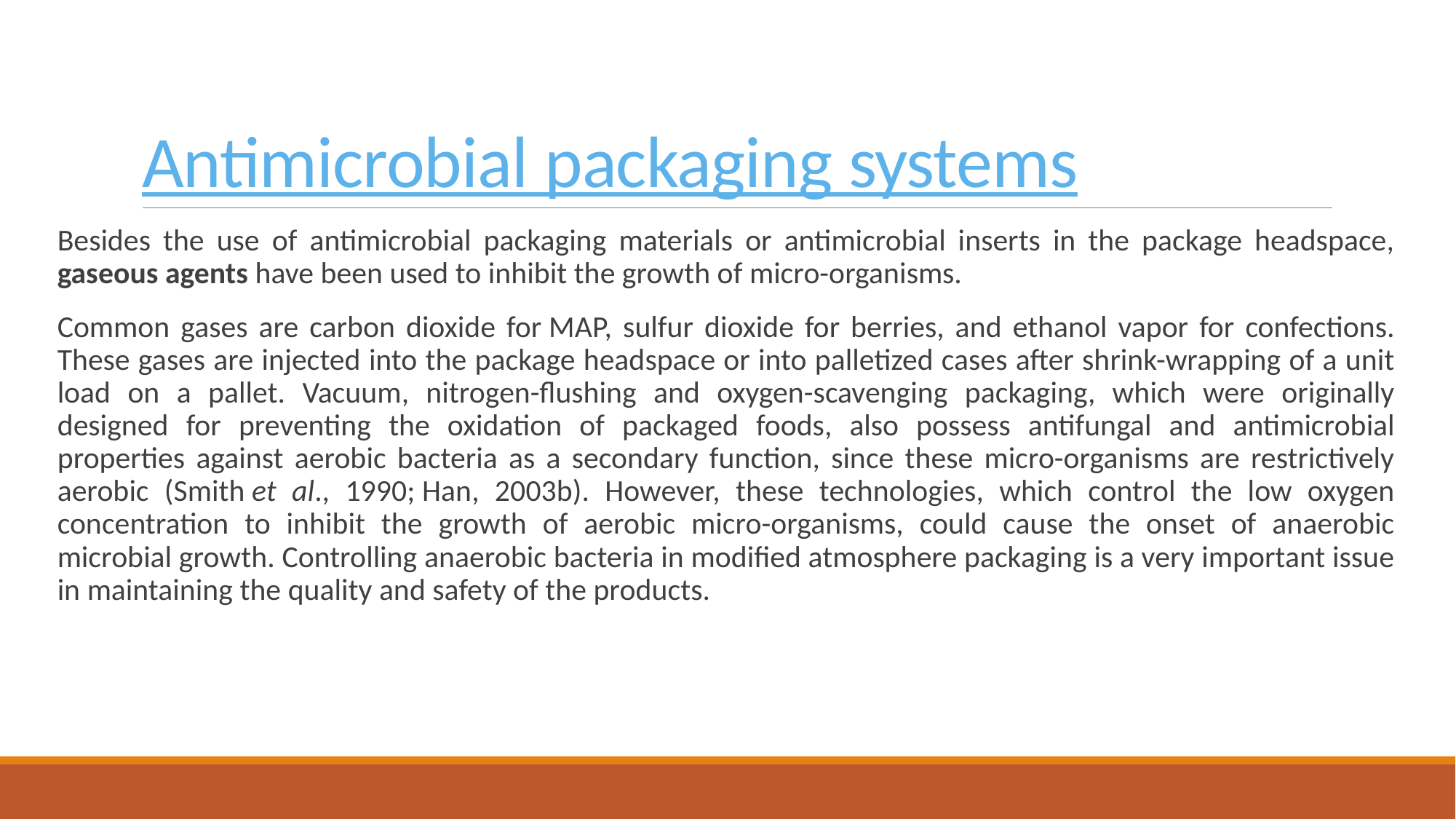

# Antimicrobial packaging systems
Besides the use of antimicrobial packaging materials or antimicrobial inserts in the package headspace, gaseous agents have been used to inhibit the growth of micro-organisms.
Common gases are carbon dioxide for MAP, sulfur dioxide for berries, and ethanol vapor for confections. These gases are injected into the package headspace or into palletized cases after shrink-wrapping of a unit load on a pallet. Vacuum, nitrogen-flushing and oxygen-scavenging packaging, which were originally designed for preventing the oxidation of packaged foods, also possess antifungal and antimicrobial properties against aerobic bacteria as a secondary function, since these micro-organisms are restrictively aerobic (Smith et al., 1990; Han, 2003b). However, these technologies, which control the low oxygen concentration to inhibit the growth of aerobic micro-organisms, could cause the onset of anaerobic microbial growth. Controlling anaerobic bacteria in modified atmosphere packaging is a very important issue in maintaining the quality and safety of the products.